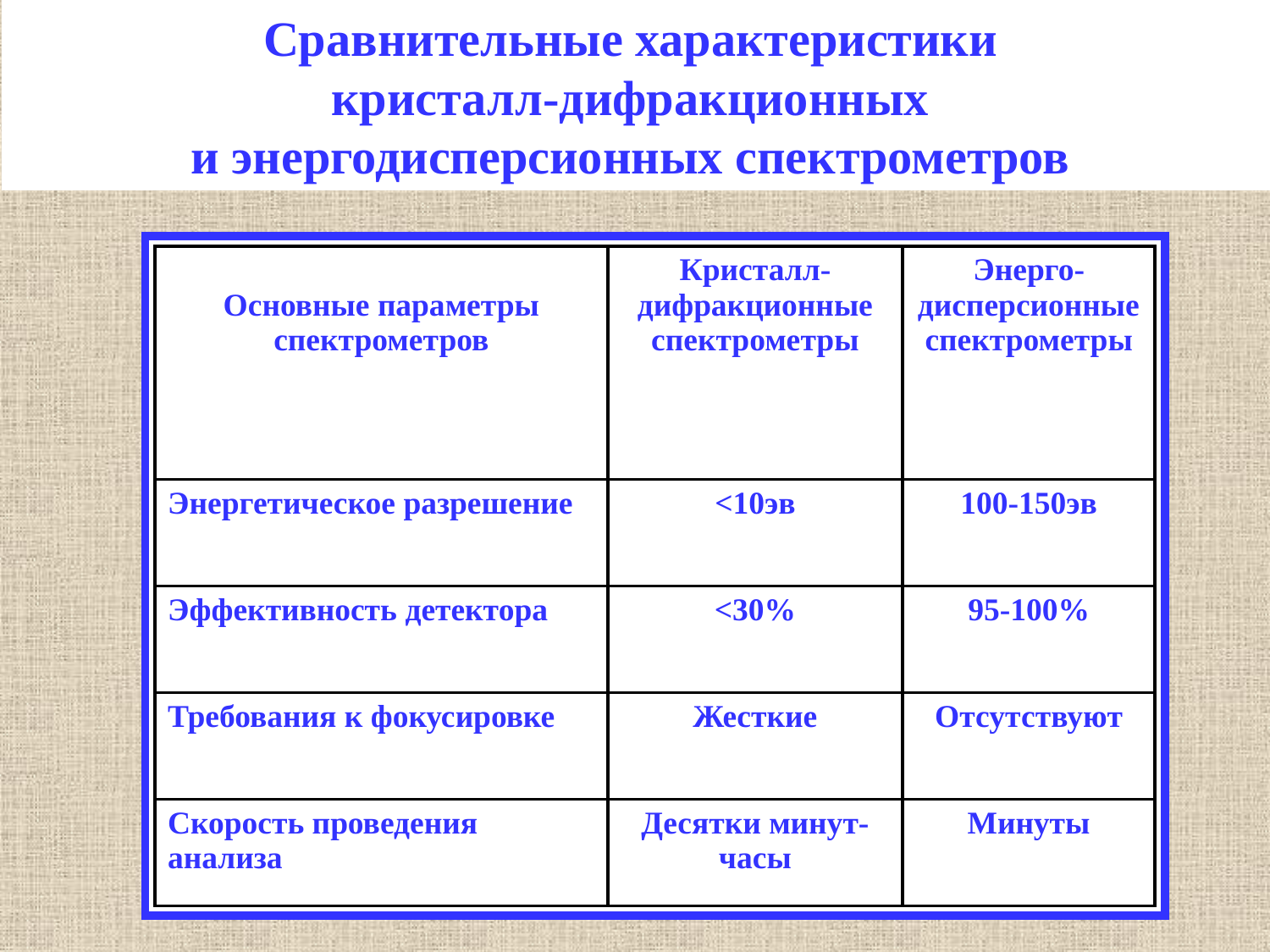

Сравнительные характеристики
кристалл-дифракционных
и энергодисперсионных спектрометров

| Основные параметры спектрометров | Кристалл-дифракционные спектрометры | Энерго-дисперсионные спектрометры |
| --- | --- | --- |
| Энергетическое разрешение | <10эв | 100-150эв |
| Эффективность детектора | <30% | 95-100% |
| Требования к фокусировке | Жесткие | Отсутствуют |
| Скорость проведения анализа | Десятки минут- часы | Минуты |